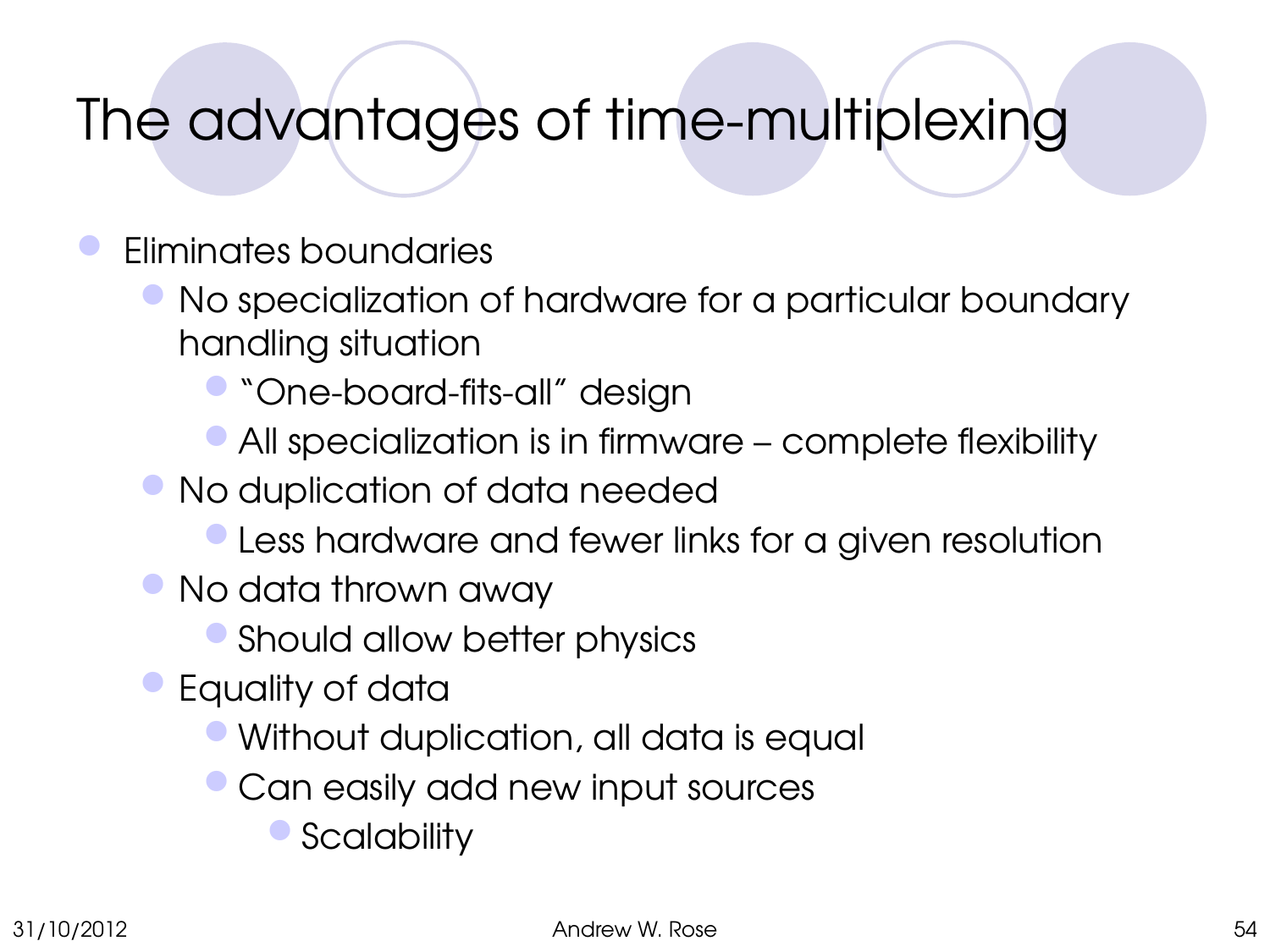

# The advantages of time-multiplexing
Eliminates boundaries
No specialization of hardware for a particular boundary handling situation
“One-board-fits-all” design
All specialization is in firmware – complete flexibility
No duplication of data needed
Less hardware and fewer links for a given resolution
No data thrown away
Should allow better physics
Equality of data
Without duplication, all data is equal
Can easily add new input sources
Scalability
31/10/2012
Andrew W. Rose
54